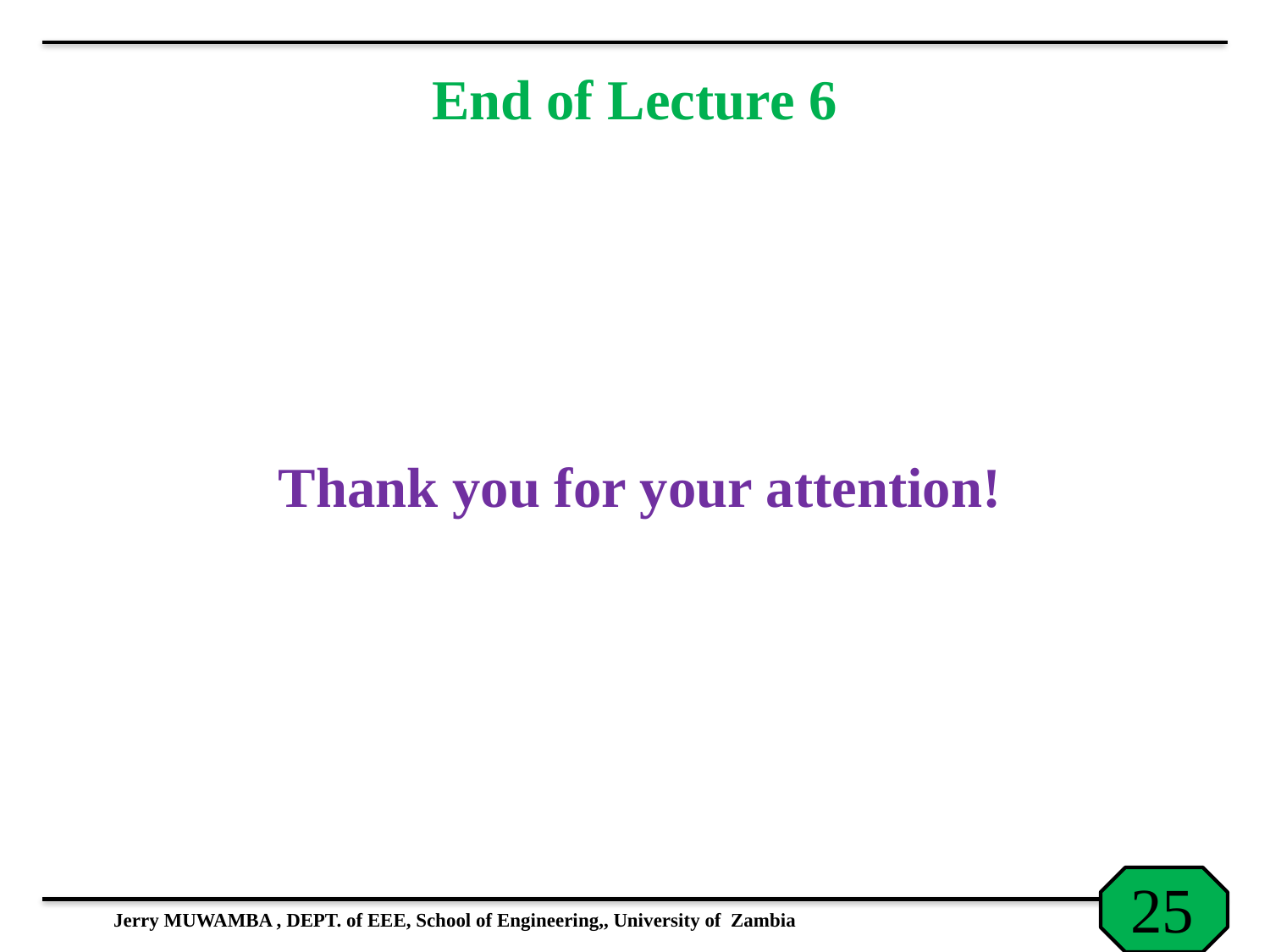

# End of Lecture 6
Thank you for your attention!
Jerry MUWAMBA , DEPT. of EEE, School of Engineering,, University of  Zambia

25